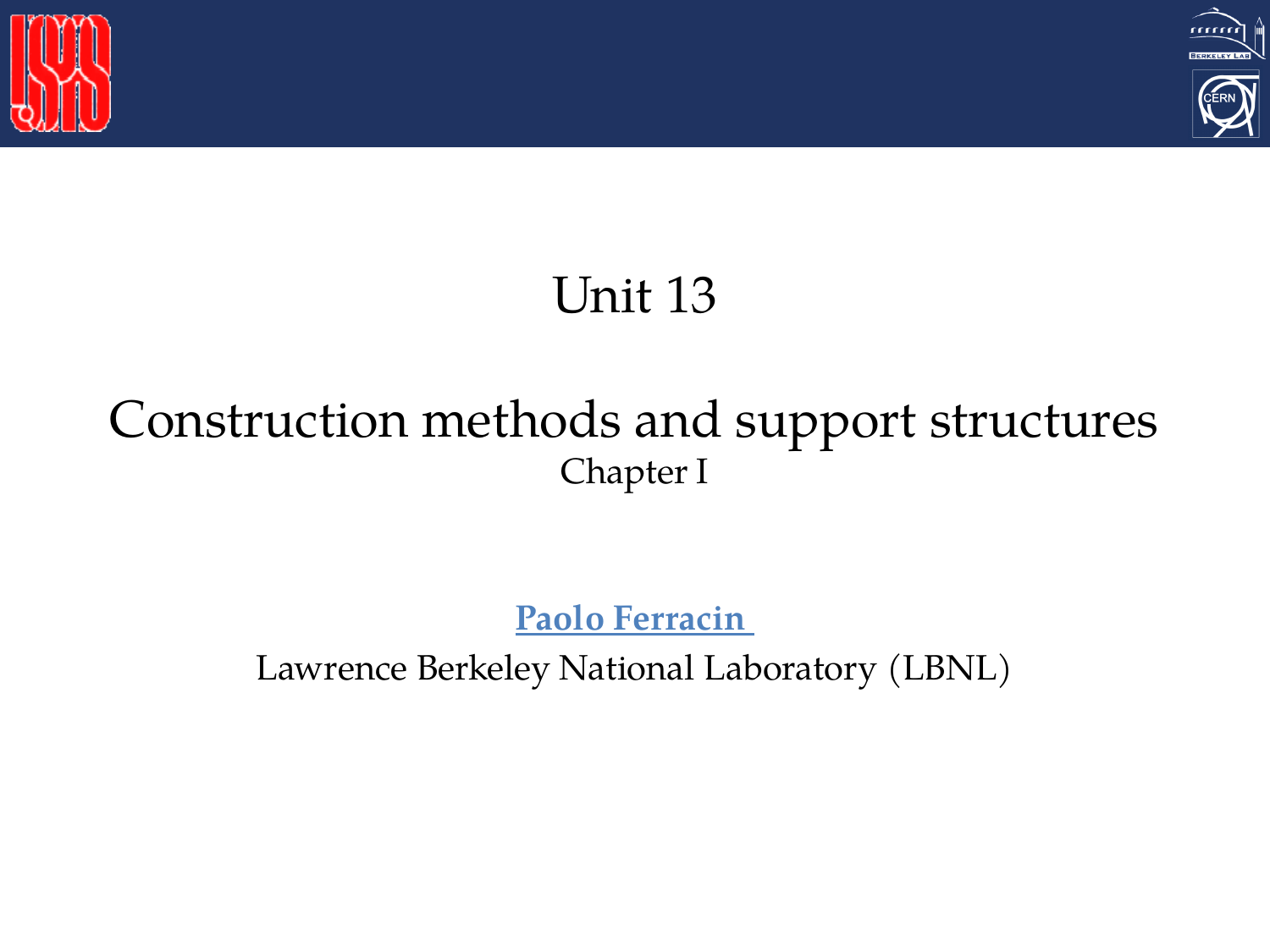

# Unit 13 Construction methods and support structures Chapter I

Paolo Ferracin
Lawrence Berkeley National Laboratory (LBNL)